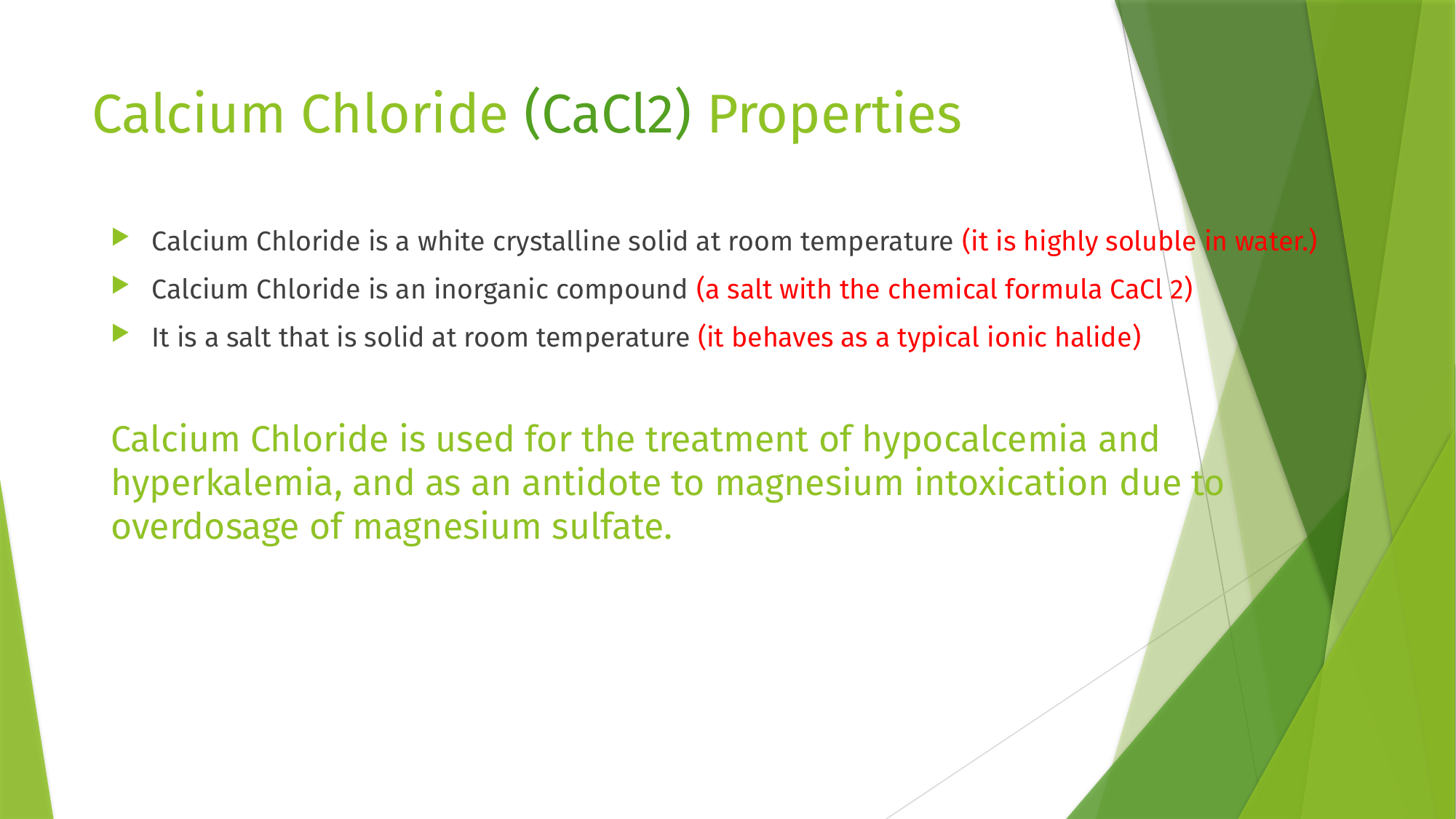

# Calcium Chloride (CaCl2) Properties
Calcium Chloride is a white crystalline solid at room temperature (it is highly soluble in water.)
Calcium Chloride is an inorganic compound (a salt with the chemical formula CaCl 2)
It is a salt that is solid at room temperature (it behaves as a typical ionic halide)

Calcium Chloride is used for the treatment of hypocalcemia and hyperkalemia, and as an antidote to magnesium intoxication due to overdosage of magnesium sulfate.